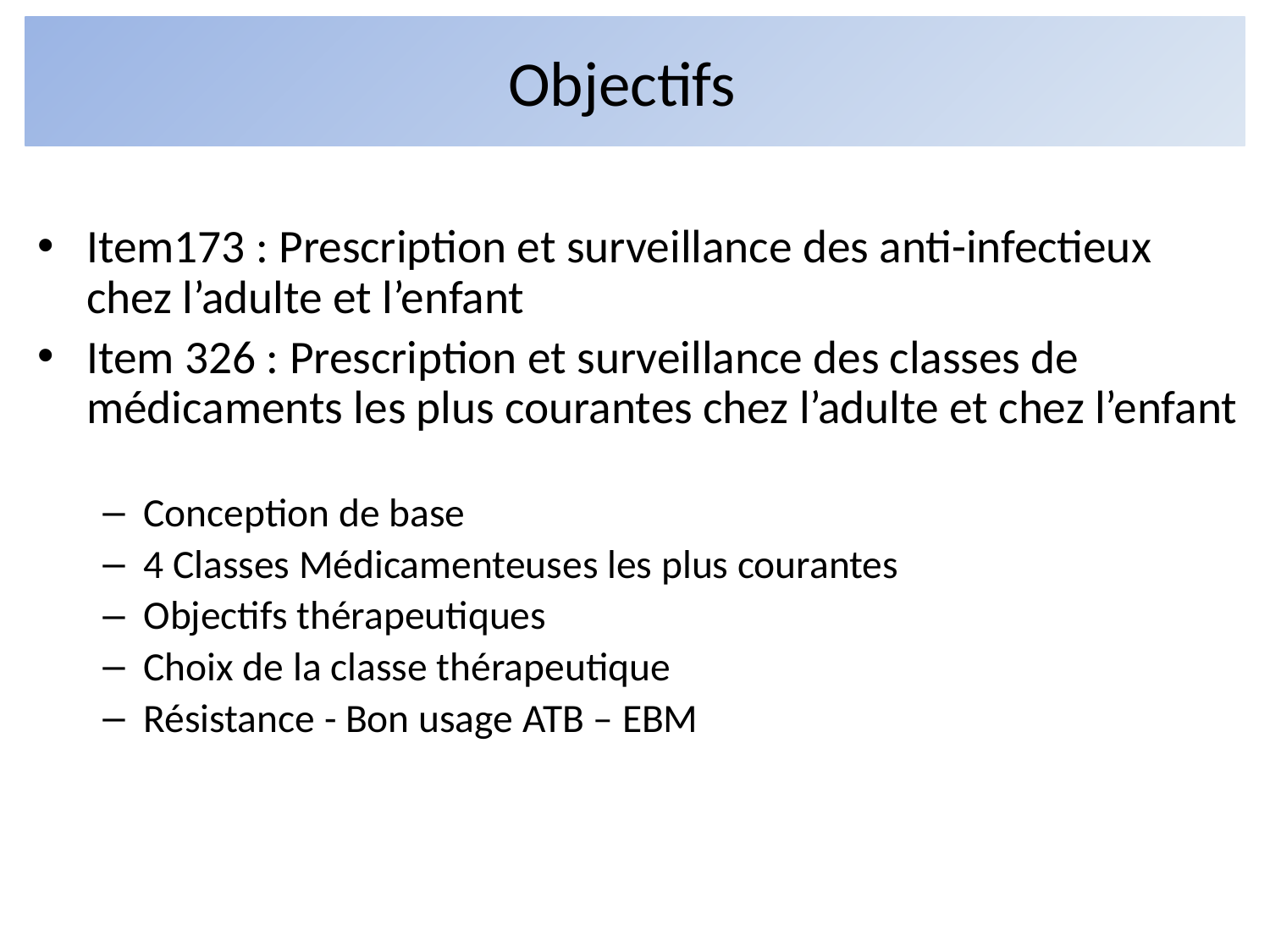

# Objectifs
Item173 : Prescription et surveillance des anti-infectieux chez l’adulte et l’enfant
Item 326 : Prescription et surveillance des classes de médicaments les plus courantes chez l’adulte et chez l’enfant
Conception de base
4 Classes Médicamenteuses les plus courantes
Objectifs thérapeutiques
Choix de la classe thérapeutique
Résistance - Bon usage ATB – EBM